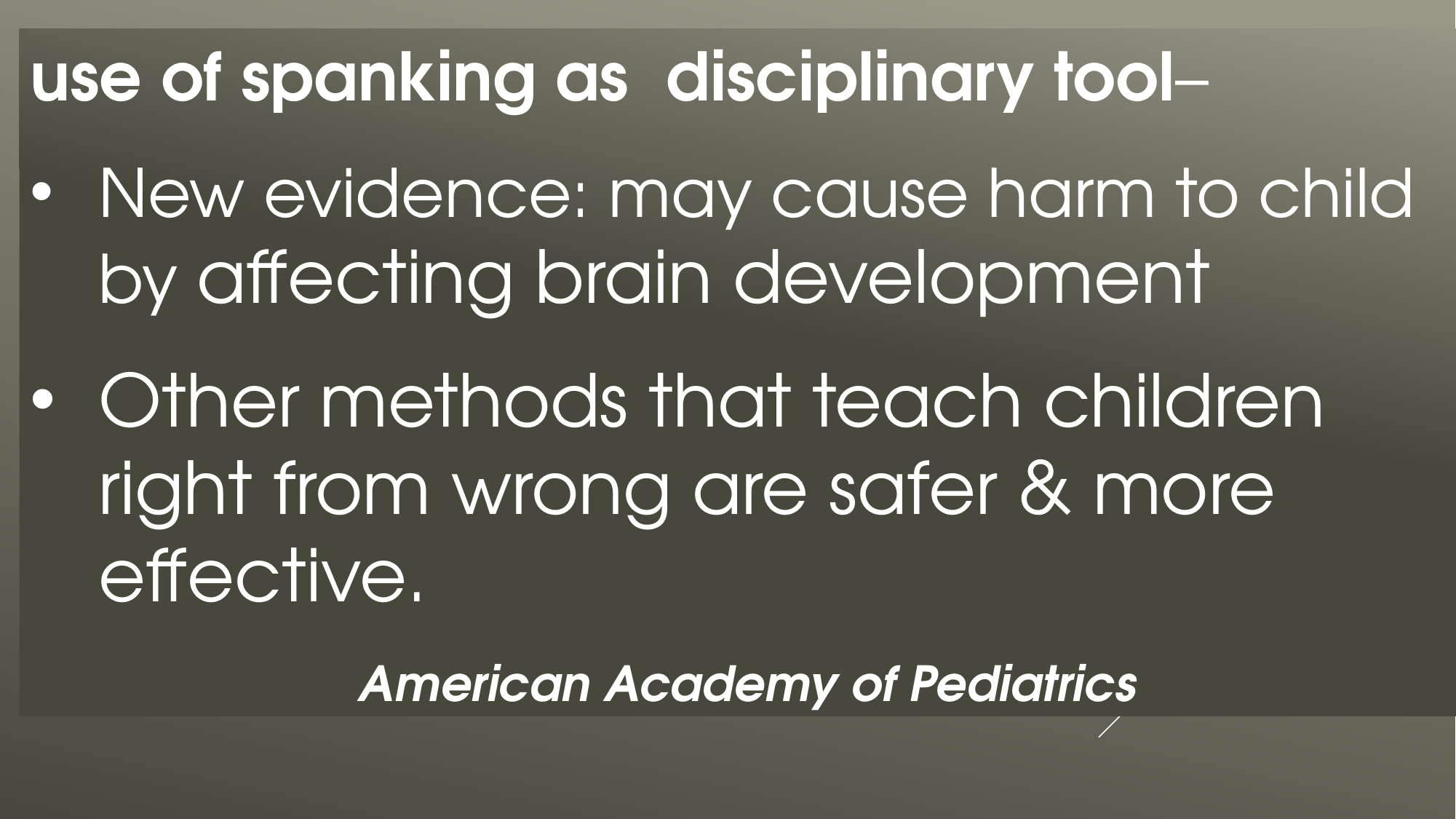

use of spanking as  disciplinary tool–
New evidence: may cause harm to child by affecting brain development
Other methods that teach children right from wrong are safer & more effective.
American Academy of Pediatrics